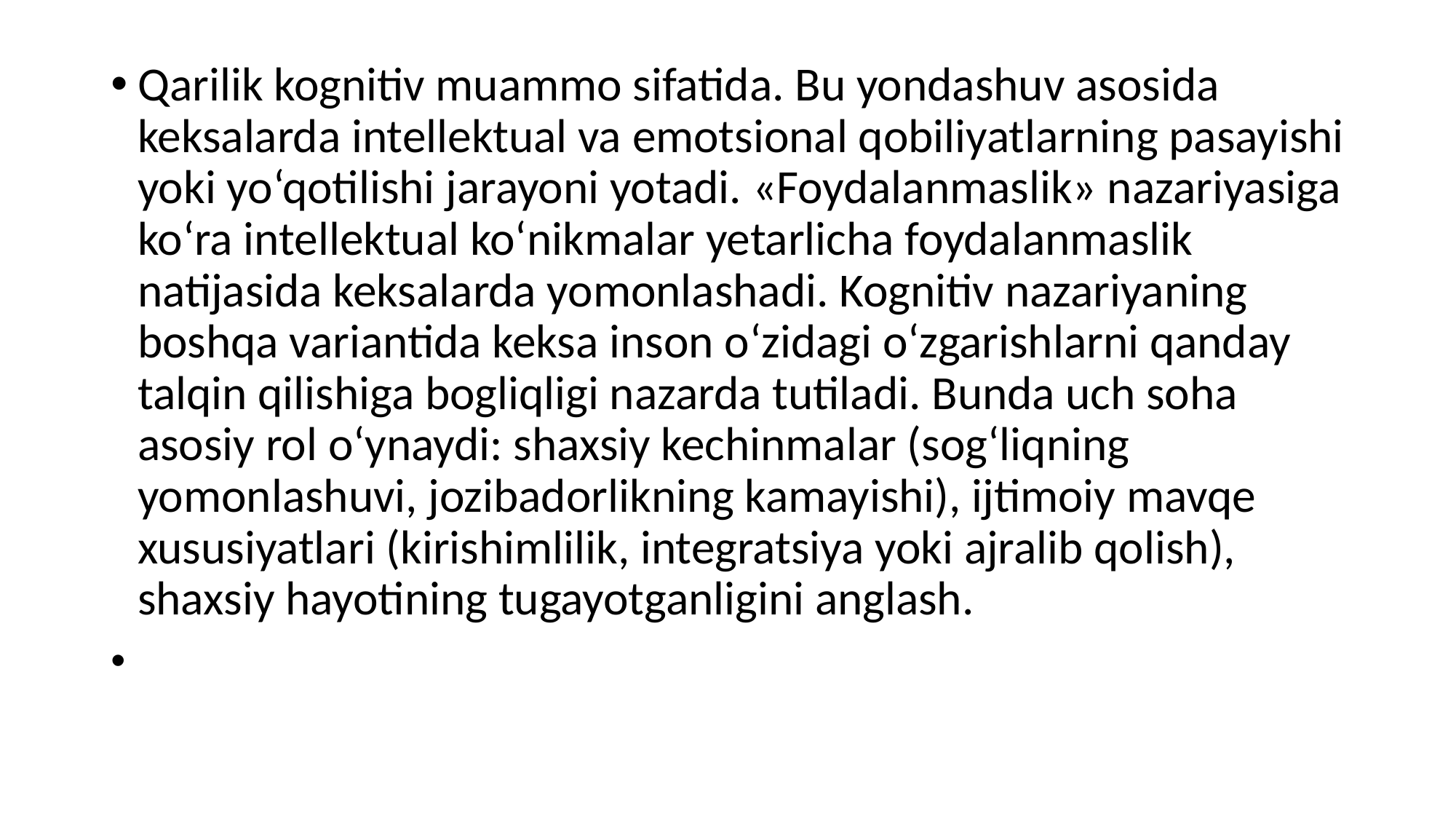

Qarilik kognitiv muammo sifatida. Bu yondashuv asosida keksalarda intellektual va emotsional qobiliyatlarning pasayishi yoki yo‘qotilishi jarayoni yotadi. «Foydalanmaslik» nazariyasiga ko‘ra intellektual ko‘nikmalar yetarlicha foydalanmaslik natijasida keksalarda yomonlashadi. Kognitiv nazariyaning boshqa variantida keksa inson o‘zidagi o‘zgarishlarni qanday talqin qilishiga bogliqligi nazarda tutiladi. Bunda uch soha asosiy rol o‘ynaydi: shaxsiy kechinmalar (sog‘liqning yomonlashuvi, jozibadorlikning kamayishi), ijtimoiy mavqe xususiyatlari (kirishimlilik, integratsiya yoki ajralib qolish), shaxsiy hayotining tugayotganligini anglash.